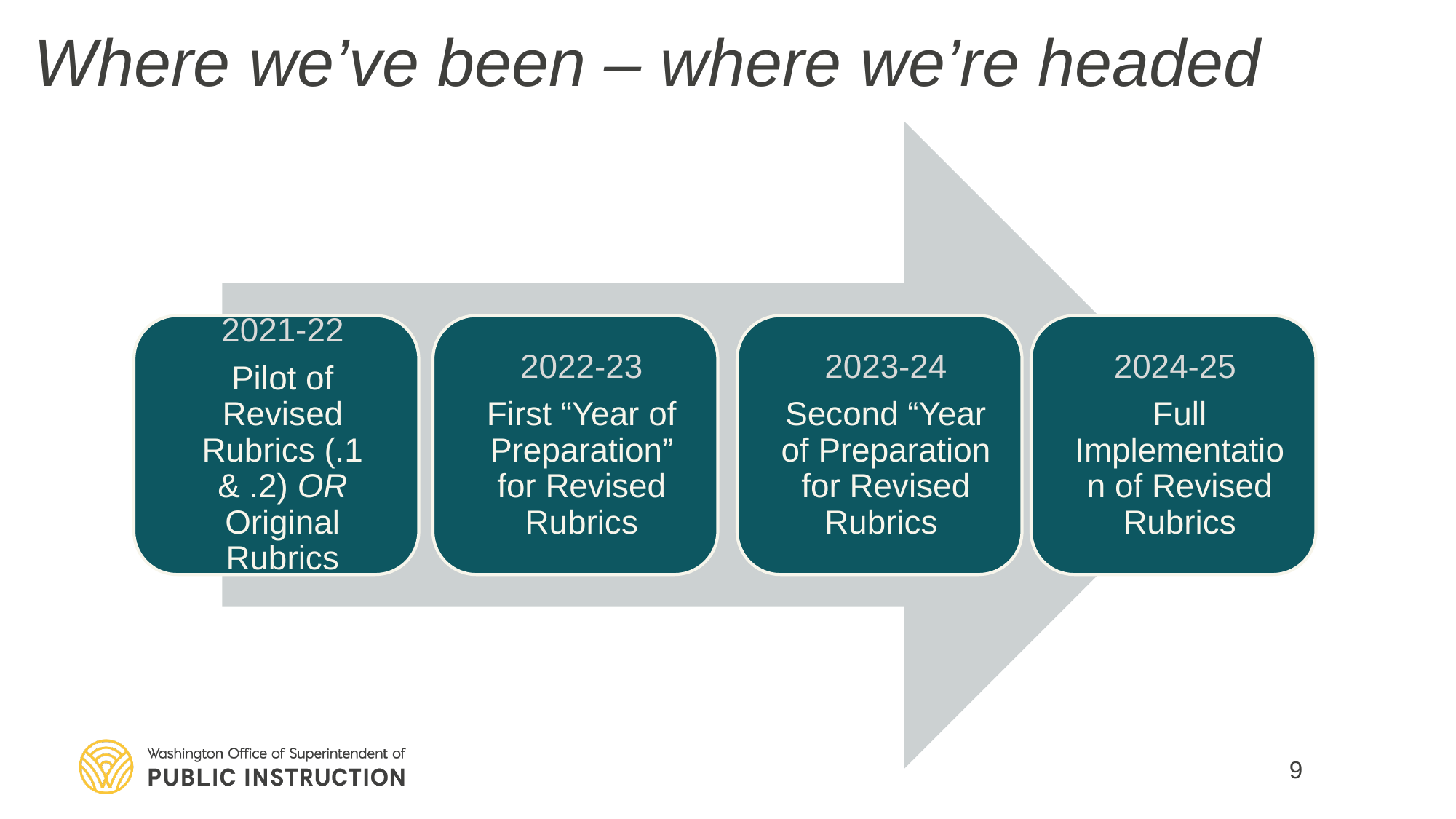

# Where we’ve been – where we’re headed
2021-22
Pilot of Revised Rubrics (.1 & .2) OR Original Rubrics
2022-23
First “Year of Preparation” for Revised Rubrics
2023-24
Second “Year of Preparation for Revised Rubrics
2024-25
Full Implementation of Revised Rubrics
9